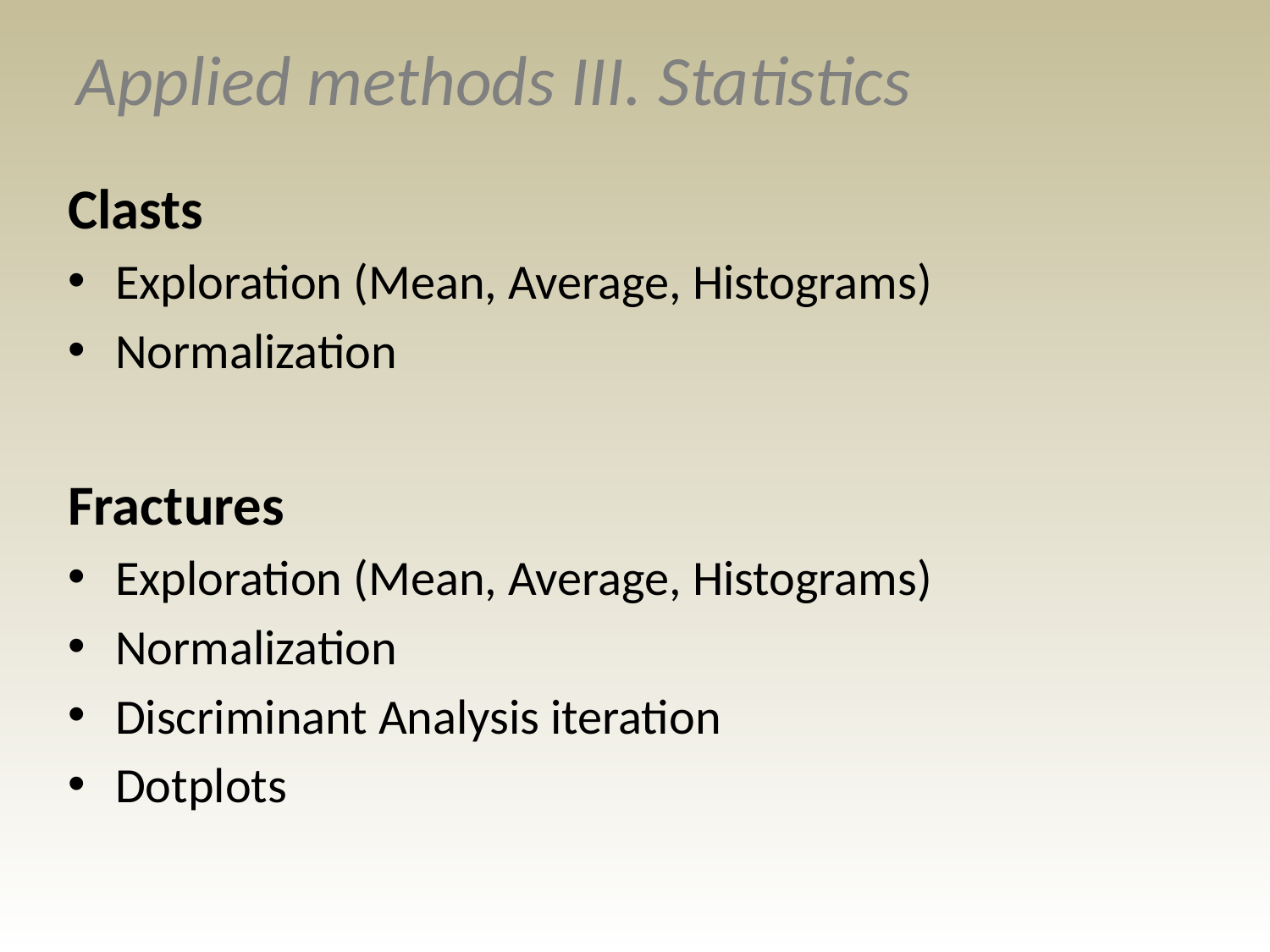

# Applied methods III. Statistics
Clasts
Exploration (Mean, Average, Histograms)
Normalization

Fractures
Exploration (Mean, Average, Histograms)
Normalization
Discriminant Analysis iteration
Dotplots